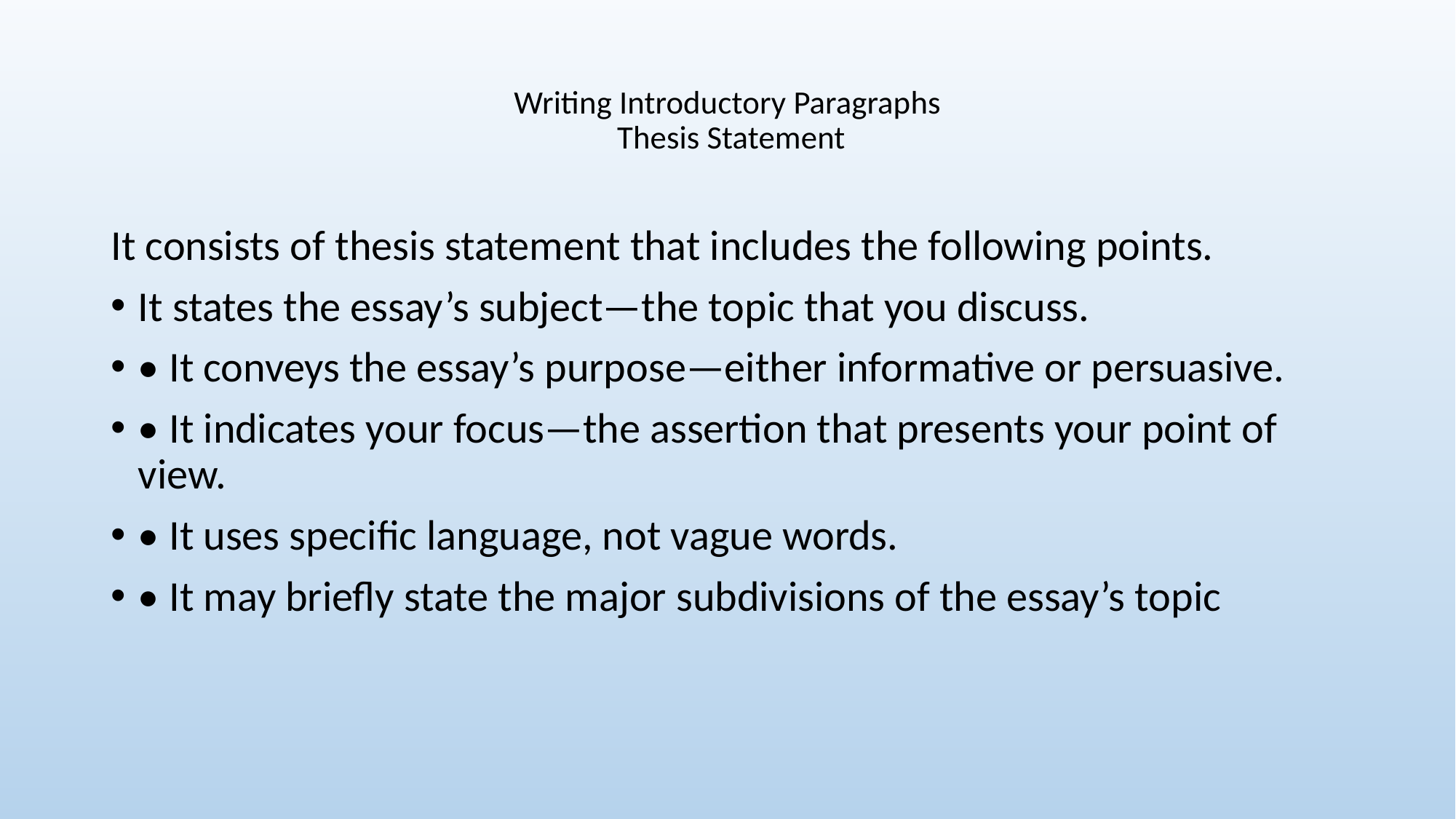

# Writing Introductory Paragraphs Thesis Statement
It consists of thesis statement that includes the following points.
It states the essay’s subject—the topic that you discuss.
• It conveys the essay’s purpose—either informative or persuasive.
• It indicates your focus—the assertion that presents your point of view.
• It uses specific language, not vague words.
• It may briefly state the major subdivisions of the essay’s topic